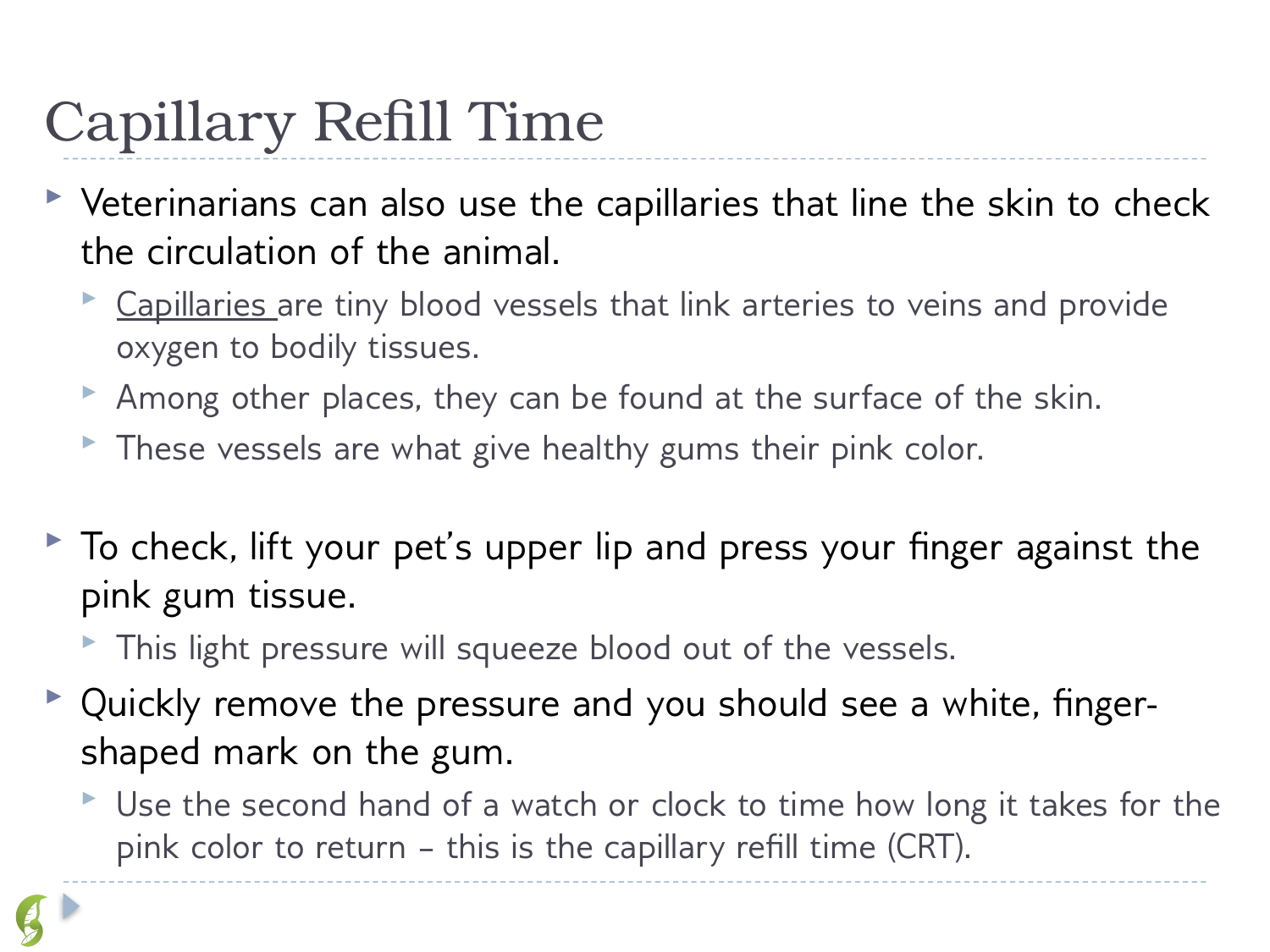

# Capillary Refill Time
Veterinarians can also use the capillaries that line the skin to check the circulation of the animal.
Capillaries are tiny blood vessels that link arteries to veins and provide oxygen to bodily tissues.
Among other places, they can be found at the surface of the skin.
These vessels are what give healthy gums their pink color.
To check, lift your pet’s upper lip and press your finger against the pink gum tissue.
This light pressure will squeeze blood out of the vessels.
Quickly remove the pressure and you should see a white, finger-shaped mark on the gum.
Use the second hand of a watch or clock to time how long it takes for the pink color to return – this is the capillary refill time (CRT).